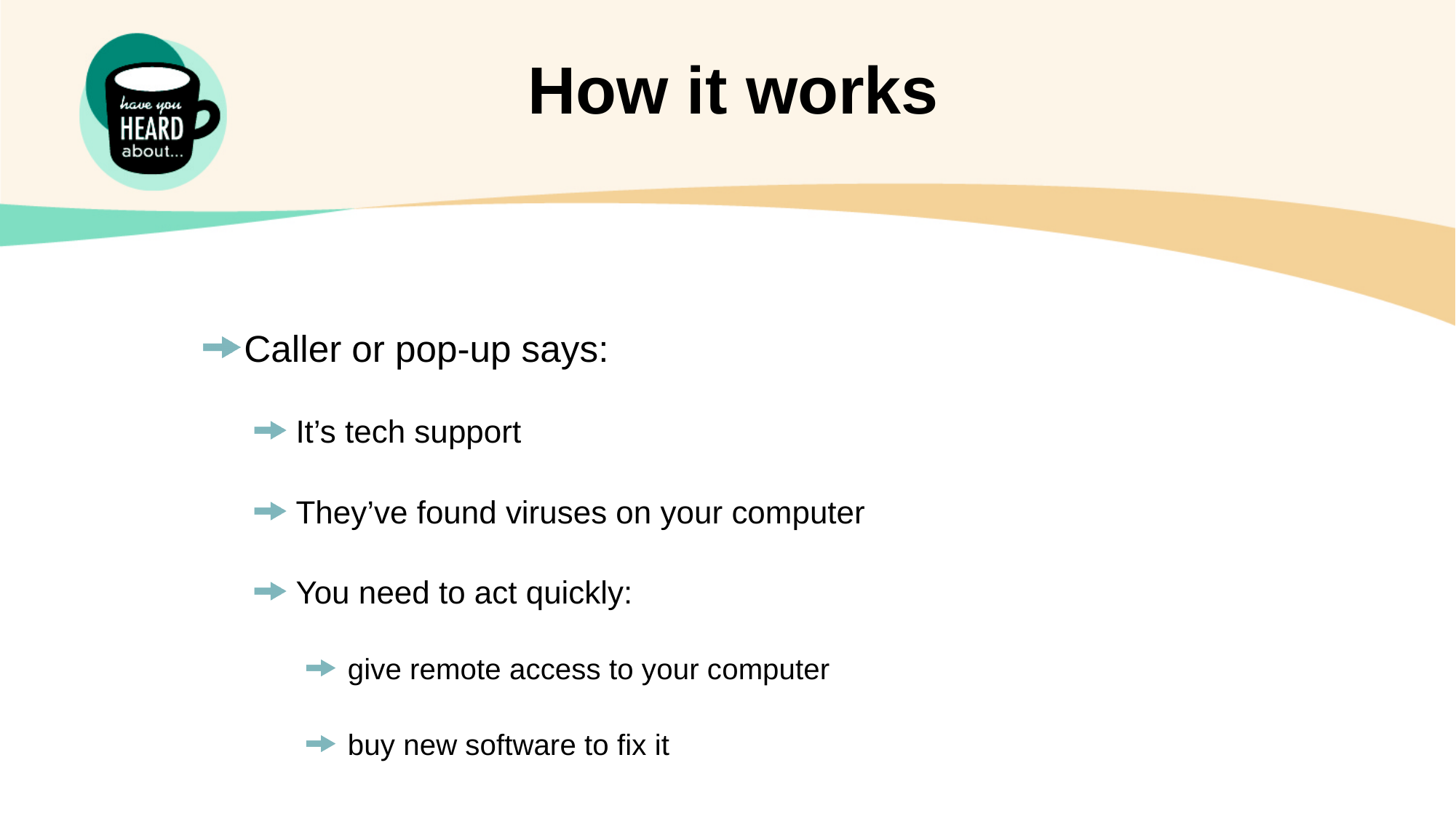

How it works
Caller or pop-up says:
It’s tech support
They’ve found viruses on your computer
You need to act quickly:
give remote access to your computer
buy new software to fix it